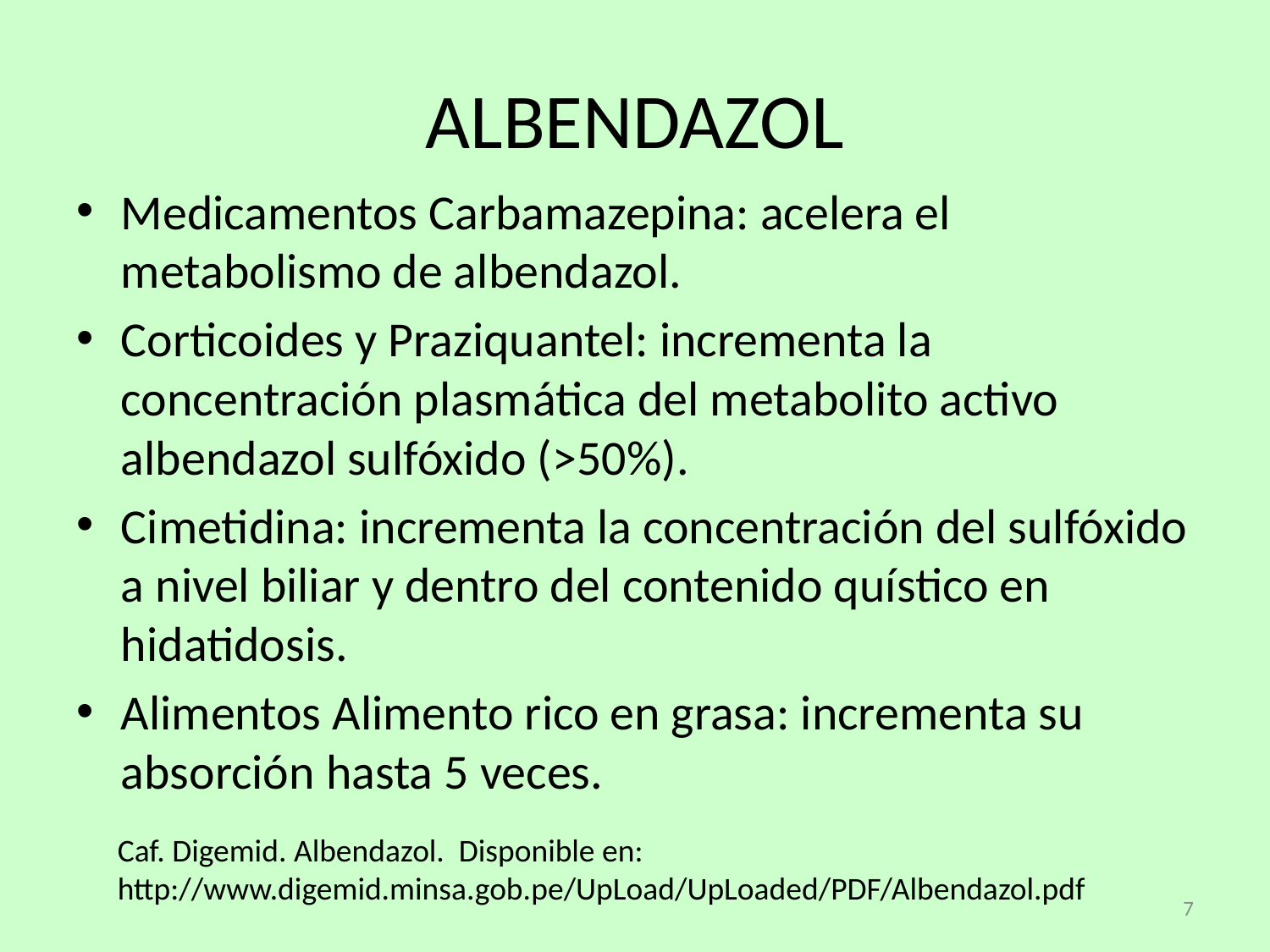

# ALBENDAZOL
Medicamentos Carbamazepina: acelera el metabolismo de albendazol.
Corticoides y Praziquantel: incrementa la concentración plasmática del metabolito activo albendazol sulfóxido (>50%).
Cimetidina: incrementa la concentración del sulfóxido a nivel biliar y dentro del contenido quístico en hidatidosis.
Alimentos Alimento rico en grasa: incrementa su absorción hasta 5 veces.
Caf. Digemid. Albendazol.  Disponible en:  http://www.digemid.minsa.gob.pe/UpLoad/UpLoaded/PDF/Albendazol.pdf
7